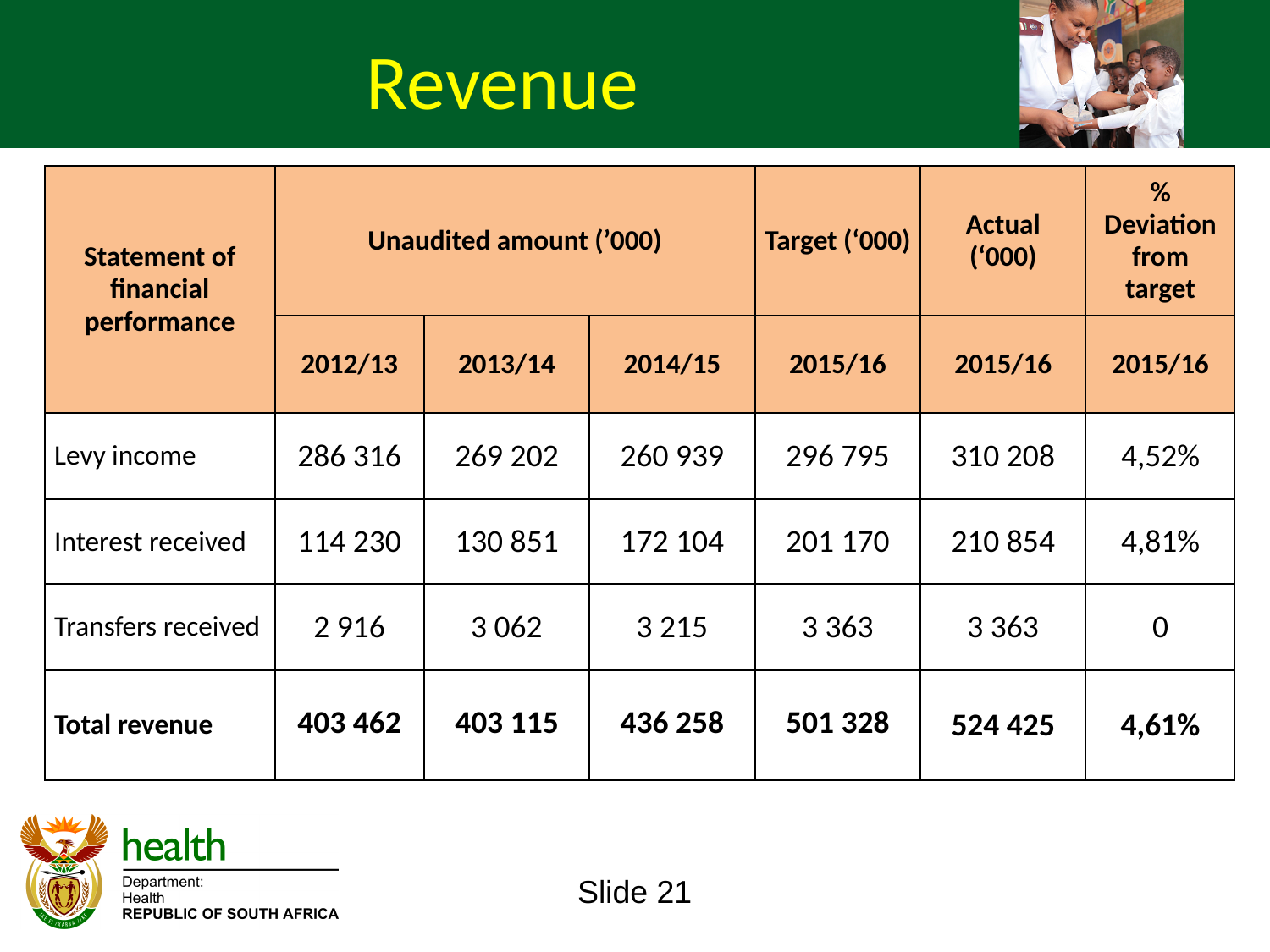

Revenue
| Statement of financial performance | Unaudited amount (’000) |  |  | Target (‘000) | Actual (‘000) | % Deviation from target |
| --- | --- | --- | --- | --- | --- | --- |
|  | 2012/13 | 2013/14 | 2014/15 | 2015/16 | 2015/16 | 2015/16 |
| Levy income | 286 316 | 269 202 | 260 939 | 296 795 | 310 208 | 4,52% |
| Interest received | 114 230 | 130 851 | 172 104 | 201 170 | 210 854 | 4,81% |
| Transfers received | 2 916 | 3 062 | 3 215 | 3 363 | 3 363 | 0 |
| Total revenue | 403 462 | 403 115 | 436 258 | 501 328 | 524 425 | 4,61% |